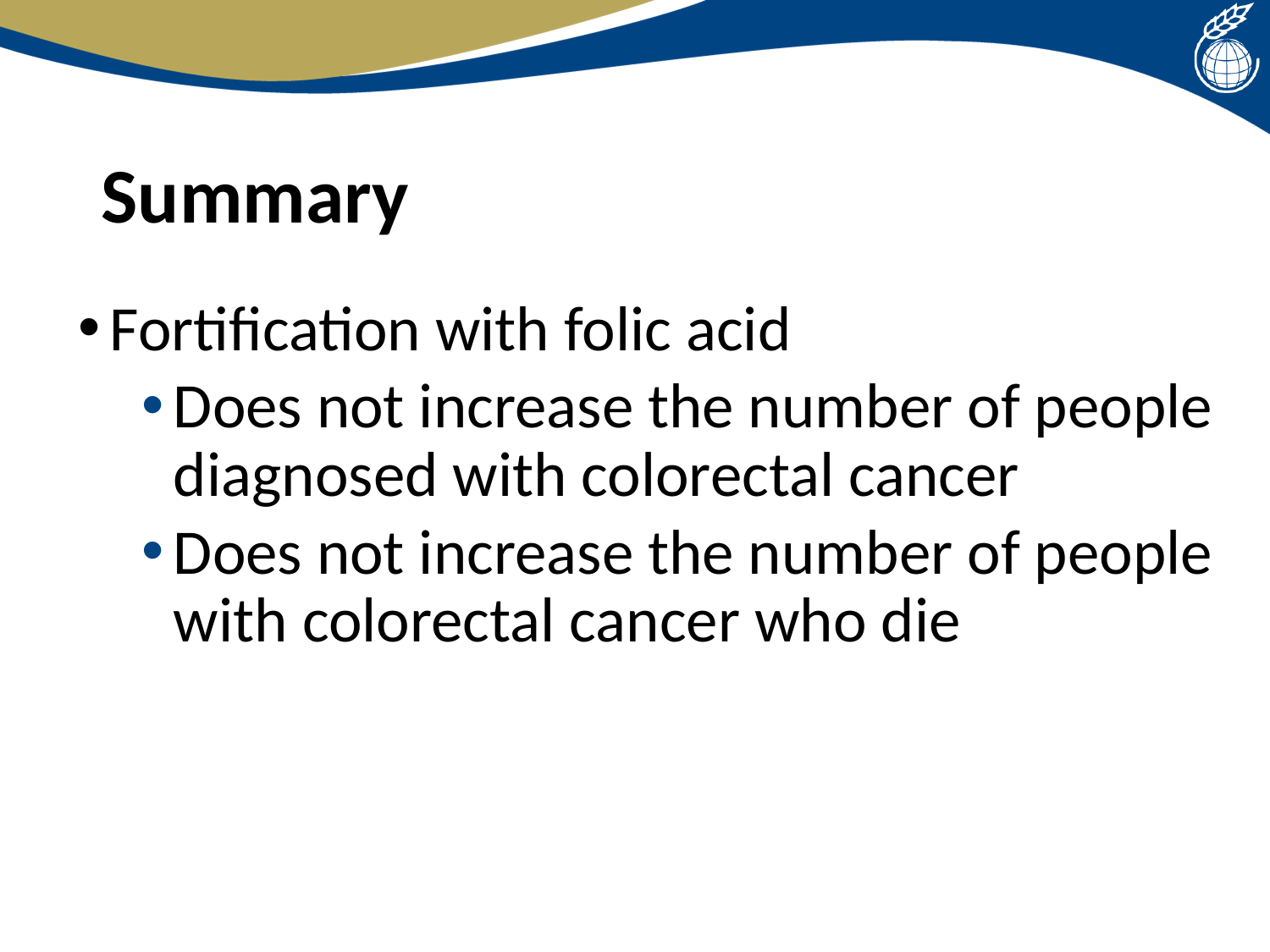

# Summary
Fortification with folic acid
Does not increase the number of people diagnosed with colorectal cancer
Does not increase the number of people with colorectal cancer who die